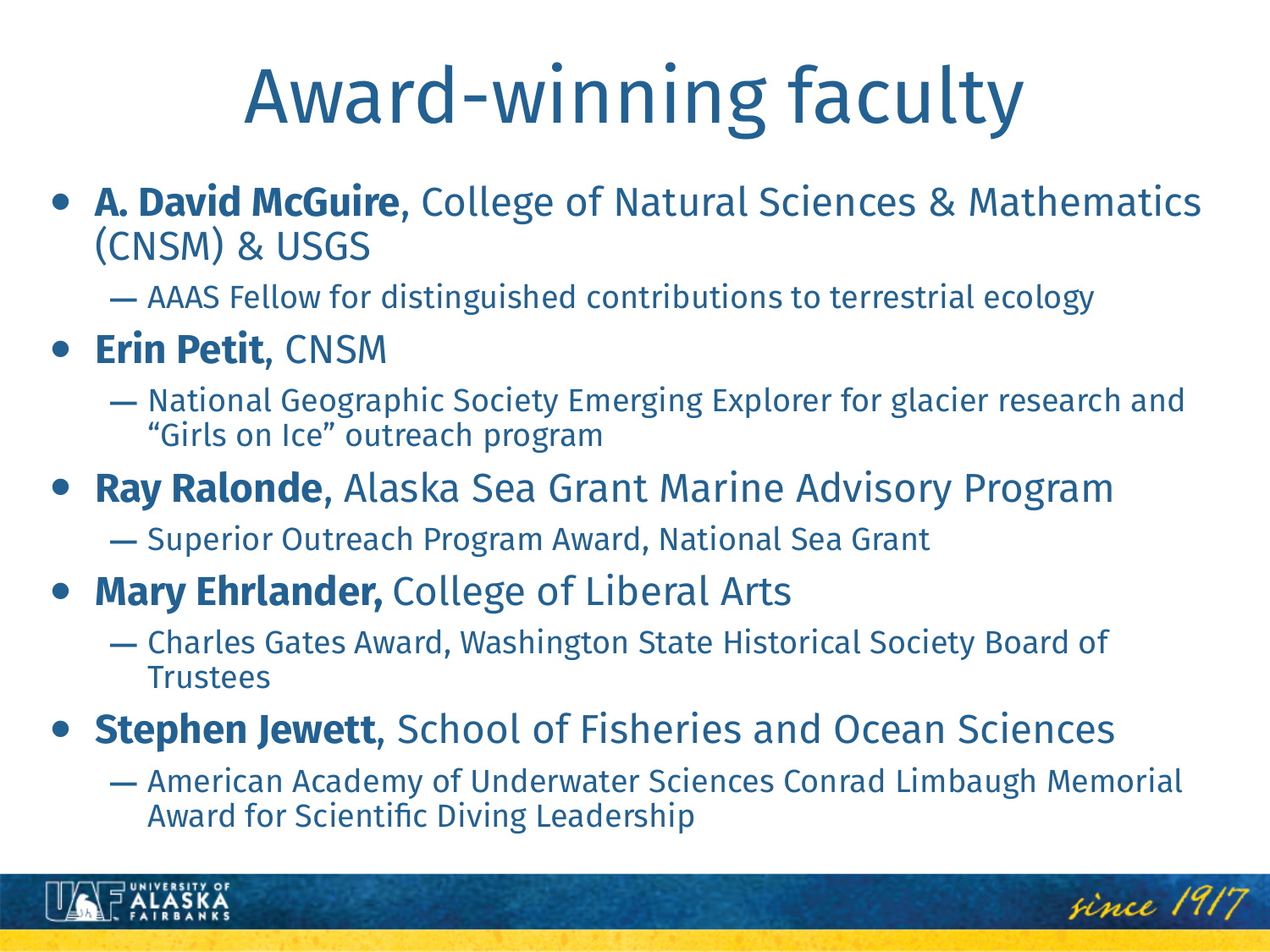

# Award-winning faculty
A. David McGuire, College of Natural Sciences & Mathematics (CNSM) & USGS
AAAS Fellow for distinguished contributions to terrestrial ecology
Erin Petit, CNSM
National Geographic Society Emerging Explorer for glacier research and “Girls on Ice” outreach program
Ray Ralonde, Alaska Sea Grant Marine Advisory Program
Superior Outreach Program Award, National Sea Grant
Mary Ehrlander, College of Liberal Arts
Charles Gates Award, Washington State Historical Society Board of Trustees
Stephen Jewett, School of Fisheries and Ocean Sciences
American Academy of Underwater Sciences Conrad Limbaugh Memorial Award for Scientific Diving Leadership